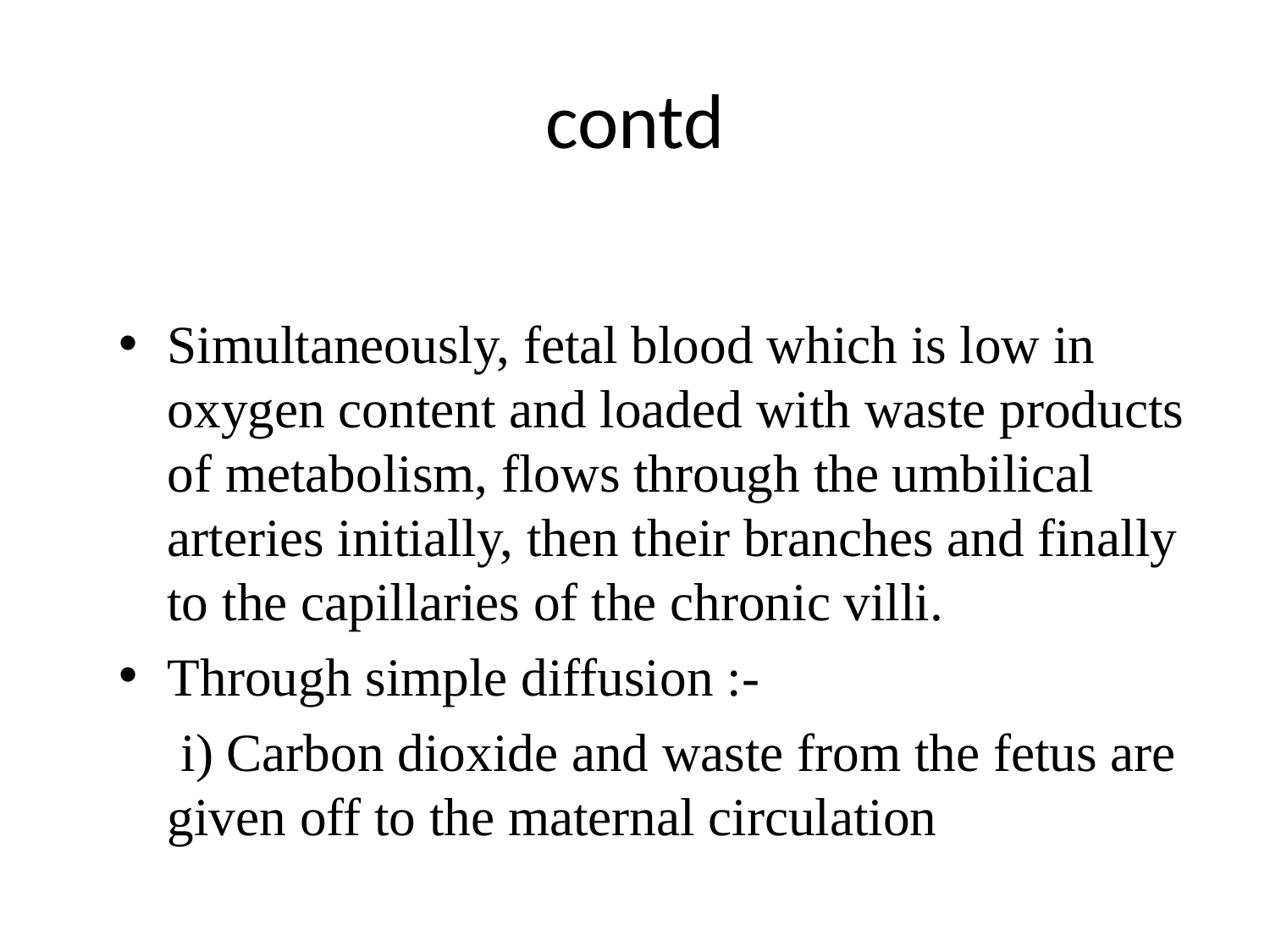

# contd

Simultaneously, fetal blood which is low in oxygen content and loaded with waste products of metabolism, flows through the umbilical arteries initially, then their branches and finally to the capillaries of the chronic villi.
Through simple diffusion :-
	 i) Carbon dioxide and waste from the fetus are given off to the maternal circulation